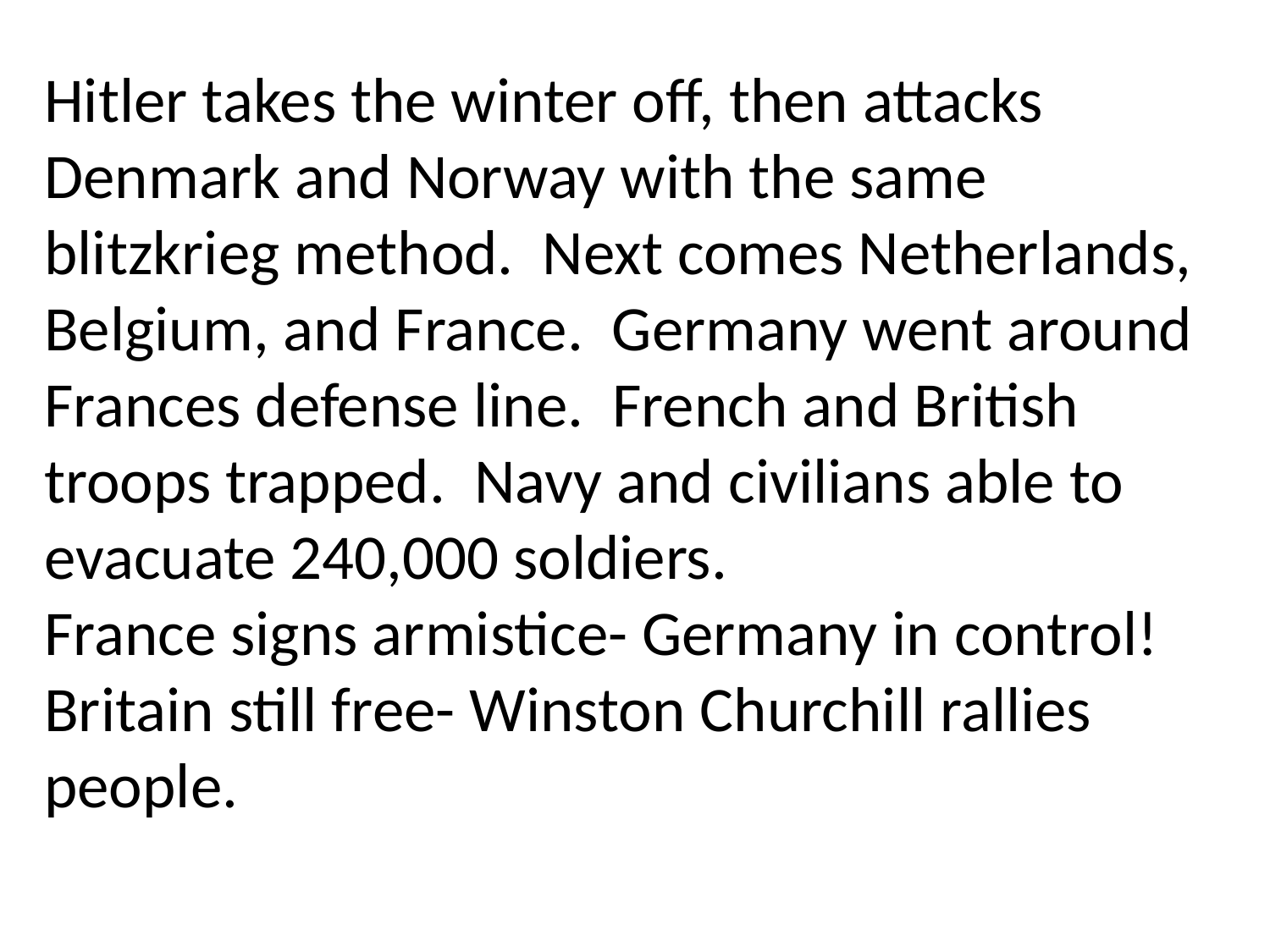

Hitler takes the winter off, then attacks Denmark and Norway with the same blitzkrieg method.  Next comes Netherlands, Belgium, and France.  Germany went around Frances defense line.  French and British troops trapped.  Navy and civilians able to evacuate 240,000 soldiers.
France signs armistice- Germany in control!  Britain still free- Winston Churchill rallies people.